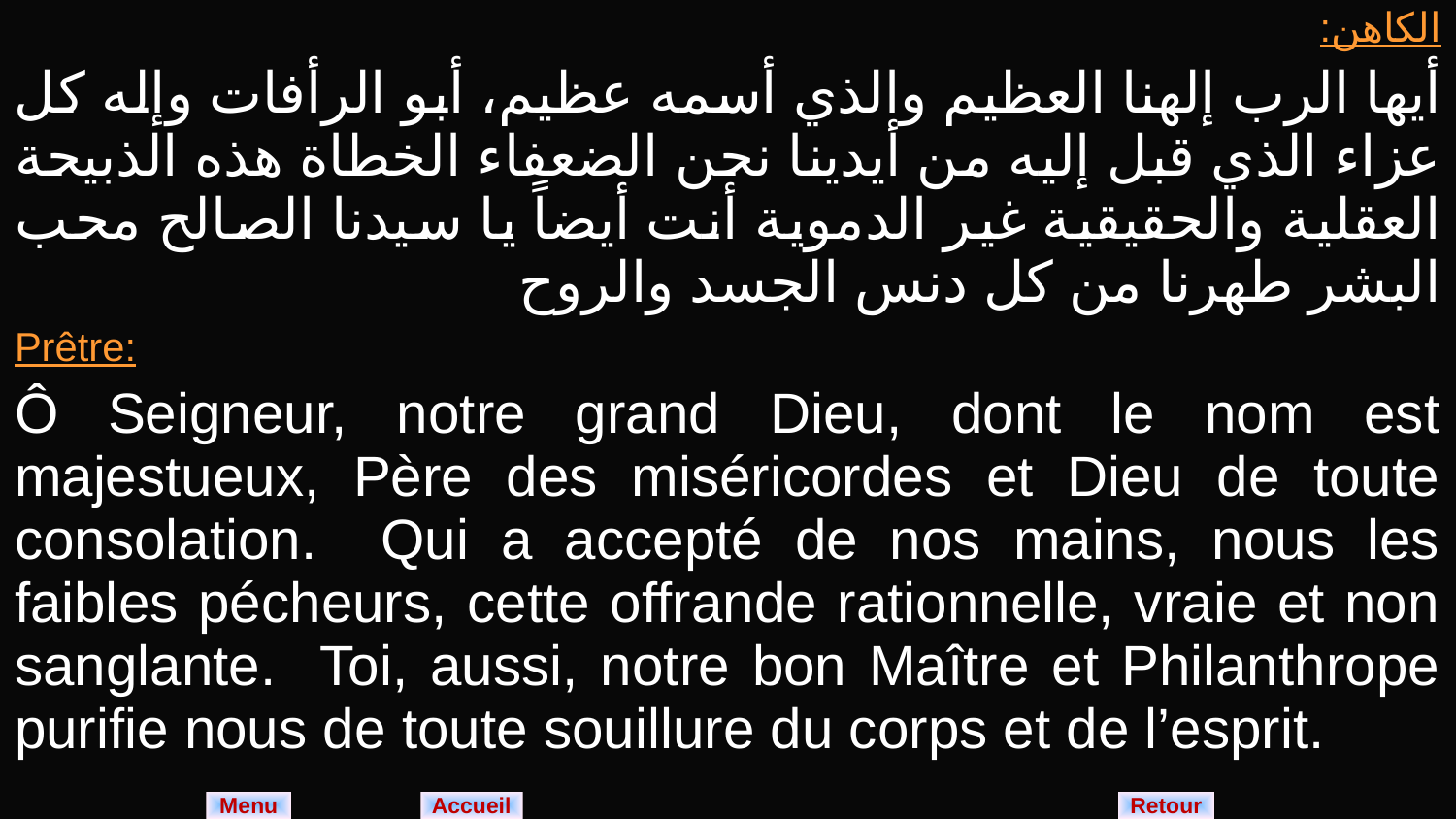

| الكاهن: أيها الرب إلهنا العظيم والذي أسمه عظيم، أبو الرأفات وإله كل عزاء الذي قبل إليه من أيدينا نحن الضعفاء الخطاة هذه الذبيحة العقلية والحقيقية غير الدموية أنت أيضاً يا سيدنا الصالح محب البشر طهرنا من كل دنس الجسد والروح |
| --- |
| Prêtre: Ô Seigneur, notre grand Dieu, dont le nom est majestueux, Père des miséricordes et Dieu de toute consolation. Qui a accepté de nos mains, nous les faibles pécheurs, cette offrande rationnelle, vraie et non sanglante. Toi, aussi, notre bon Maître et Philanthrope purifie nous de toute souillure du corps et de l’esprit. |

Menu
Retour